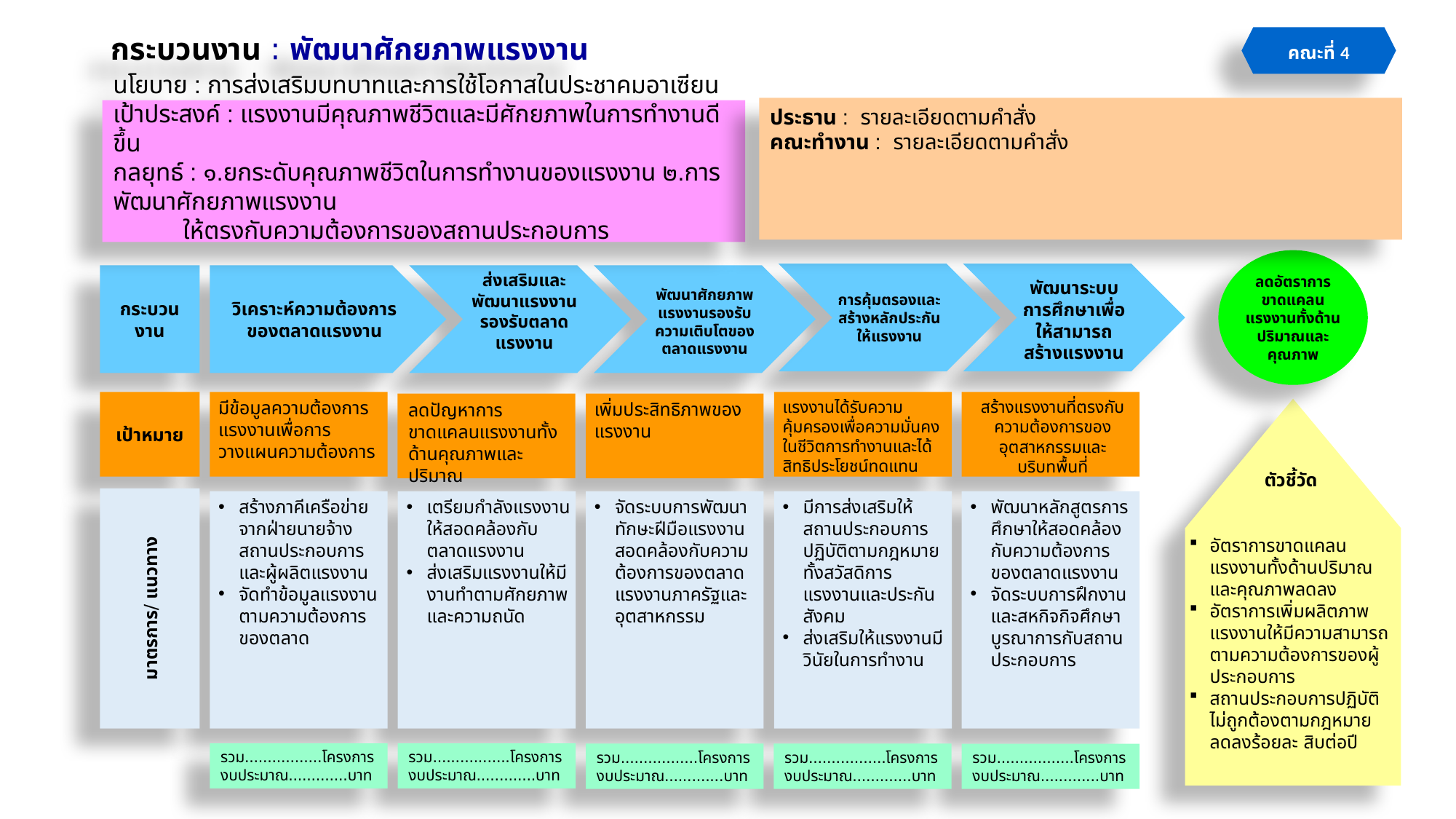

# กระบวนงาน : พัฒนาศักยภาพแรงงาน
คณะที่ 4
ประธาน :  รายละเอียดตามคำสั่ง
คณะทำงาน :  รายละเอียดตามคำสั่ง

นโยบาย : การส่งเสริมบทบาทและการใช้โอกาสในประชาคมอาเซียน
เป้าประสงค์ : แรงงานมีคุณภาพชีวิตและมีศักยภาพในการทำงานดีขึ้น
กลยุทธ์ : ๑.ยกระดับคุณภาพชีวิตในการทำงานของแรงงาน ๒.การพัฒนาศักยภาพแรงงาน
           ให้ตรงกับความต้องการของสถานประกอบการ

ลดอัตราการขาดแคลนแรงงานทั้งด้านปริมาณและคุณภาพ
การคุ้มตรองและสร้างหลักประกันให้แรงงาน
พัฒนาระบบการศึกษาเพื่อให้สามารถสร้างแรงงาน
กระบวน
งาน
วิเคราะห์ความต้องการของตลาดแรงงาน
ส่งเสริมและพัฒนาแรงงานรองรับตลาดแรงงาน
พัฒนาศักยภาพแรงงานรองรับความเติบโตของตลาดแรงงาน
เป้าหมาย
มีข้อมูลความต้องการแรงงานเพื่อการวางแผนความต้องการ
แรงงานได้รับความคุ้มครองเพื่อความมั่นคงในชีวิตการทำงานและได้สิทธิประโยชน์ทดแทน
สร้างแรงงานที่ตรงกับความต้องการของอุตสาหกรรมและ
บริบทพื้นที่
ลดปัญหาการขาดแคลนแรงงานทั้งด้านคุณภาพและปริมาณ
เพิ่มประสิทธิภาพของแรงงาน
ตัวชี้วัด

อัตราการขาดแคลนแรงงานทั้งด้านปริมาณและคุณภาพลดลง
อัตราการเพิ่มผลิตภาพแรงงานให้มีความสามารถตามความต้องการของผู้ประกอบการ
สถานประกอบการปฏิบัติไม่ถูกต้องตามกฎหมายลดลงร้อยละ สิบต่อปี
มาตรการ/แนวทาง
สร้างภาคีเครือข่ายจากฝ่ายนายจ้าง สถานประกอบการและผู้ผลิตแรงงาน
จัดทำข้อมูลแรงงานตามความต้องการของตลาด
เตรียมกำลังแรงงานให้สอดคล้องกับตลาดแรงงาน
ส่งเสริมแรงงานให้มีงานทำตามศักยภาพและความถนัด
จัดระบบการพัฒนาทักษะฝีมือแรงงานสอดคล้องกับความต้องการของตลาดแรงงานภาครัฐและอุตสาหกรรม
มีการส่งเสริมให้สถานประกอบการปฏิบัติตามกฎหมายทั้งสวัสดิการแรงงานและประกันสังคม
ส่งเสริมให้แรงงานมีวินัยในการทำงาน
พัฒนาหลักสูตรการศึกษาให้สอดคล้องกับความต้องการของตลาดแรงงาน
จัดระบบการฝึกงานและสหกิจกิจศึกษาบูรณาการกับสถานประกอบการ
รวม.................โครงการ
งบประมาณ.............บาท
รวม.................โครงการ
งบประมาณ.............บาท
รวม.................โครงการ
งบประมาณ.............บาท
รวม.................โครงการ
งบประมาณ.............บาท
รวม.................โครงการ
งบประมาณ.............บาท